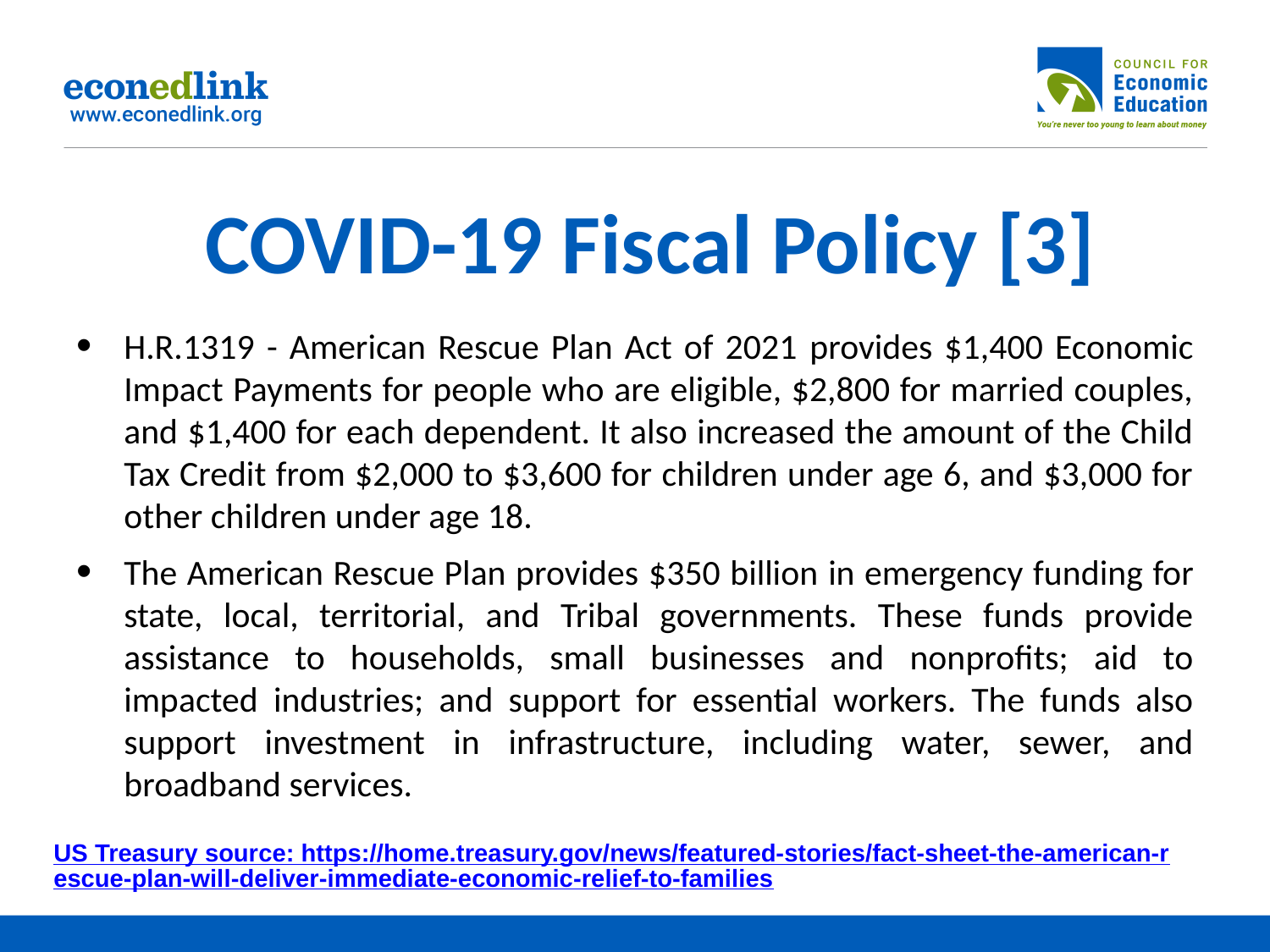

# COVID-19 Fiscal Policy [3]
H.R.1319 - American Rescue Plan Act of 2021 provides $1,400 Economic Impact Payments for people who are eligible, $2,800 for married couples, and $1,400 for each dependent. It also increased the amount of the Child Tax Credit from $2,000 to $3,600 for children under age 6, and $3,000 for other children under age 18.
The American Rescue Plan provides $350 billion in emergency funding for state, local, territorial, and Tribal governments. These funds provide assistance to households, small businesses and nonprofits; aid to impacted industries; and support for essential workers. The funds also support investment in infrastructure, including water, sewer, and broadband services.

US Treasury source: https://home.treasury.gov/news/featured-stories/fact-sheet-the-american-rescue-plan-will-deliver-immediate-economic-relief-to-families